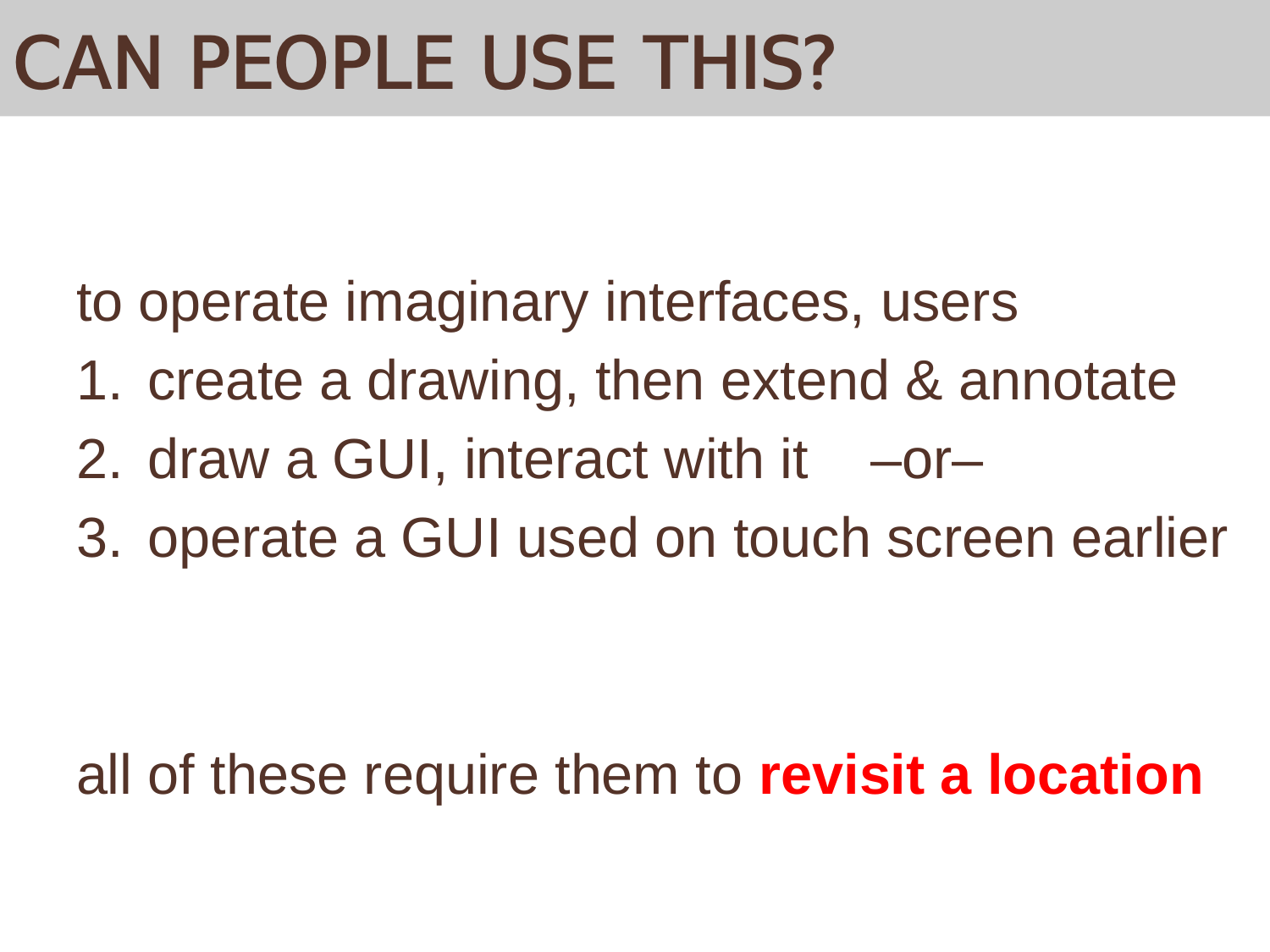

# Can people use this?
to operate imaginary interfaces, users
create a drawing, then extend & annotate
draw a GUI, interact with it    –or–
operate a GUI used on touch screen earlier

all of these require them to revisit a location